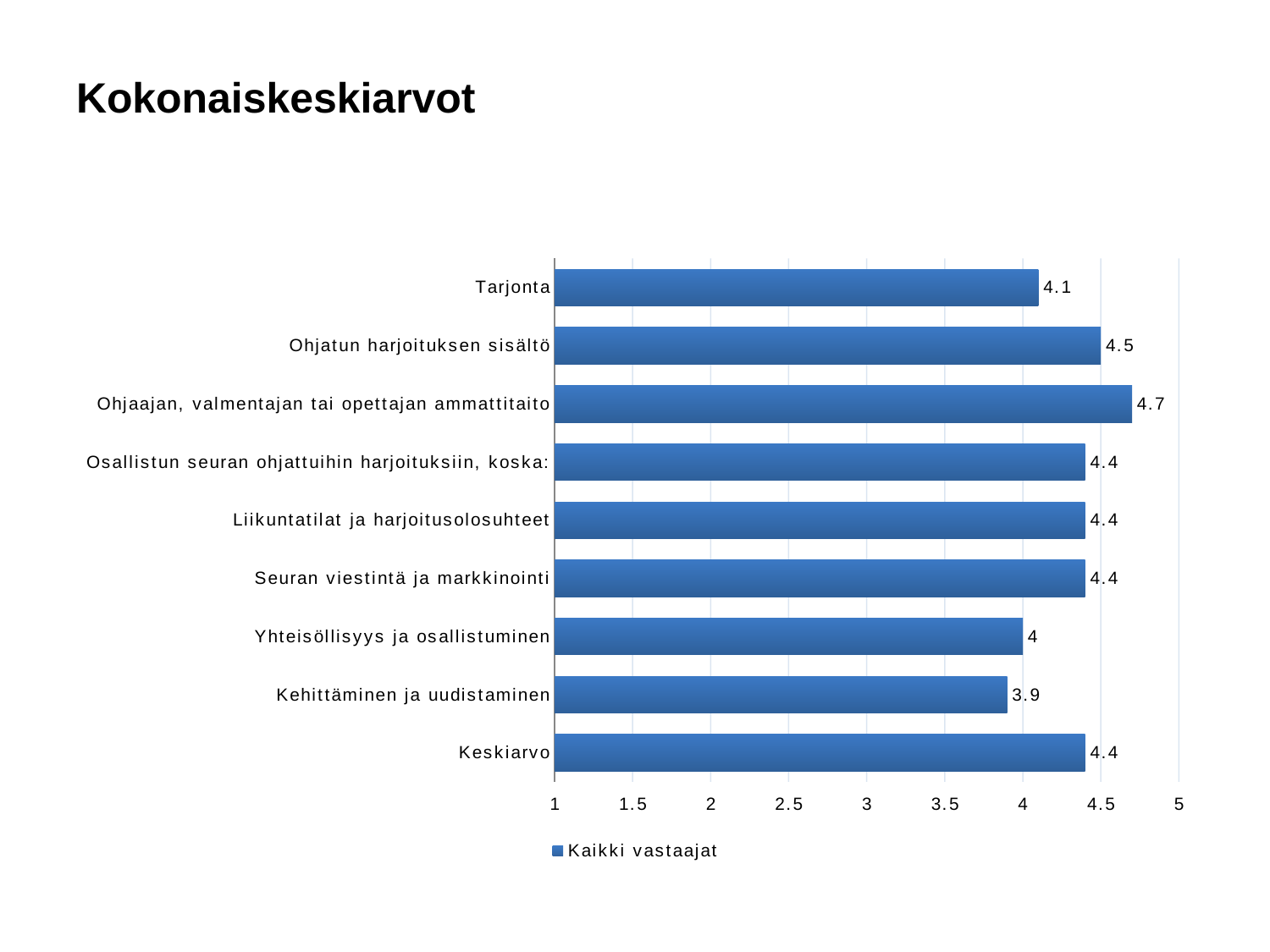

# Kokonaiskeskiarvot

### Chart

| Category | Kaikki vastaajat |
|---|---|
| Tarjonta | 4.1 |
| Ohjatun harjoituksen sisältö | 4.5 |
| Ohjaajan, valmentajan tai opettajan ammattitaito | 4.7 |
| Osallistun seuran ohjattuihin harjoituksiin, koska: | 4.4 |
| Liikuntatilat ja harjoitusolosuhteet | 4.4 |
| Seuran viestintä ja markkinointi | 4.4 |
| Yhteisöllisyys ja osallistuminen | 4.0 |
| Kehittäminen ja uudistaminen | 3.9 |
| Keskiarvo | 4.4 |